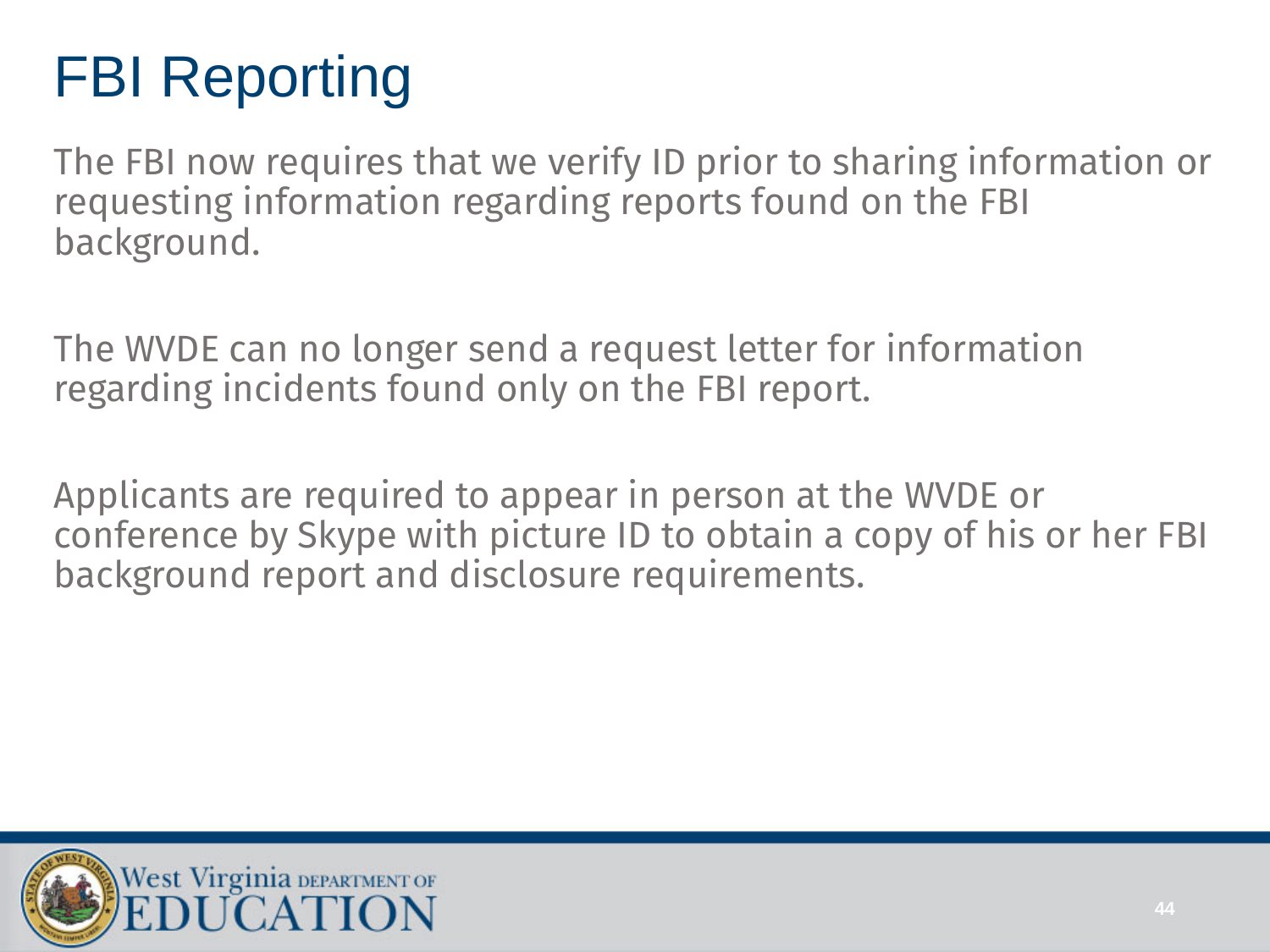

# FBI Reporting
The FBI now requires that we verify ID prior to sharing information or requesting information regarding reports found on the FBI background.

The WVDE can no longer send a request letter for information regarding incidents found only on the FBI report.

Applicants are required to appear in person at the WVDE or conference by Skype with picture ID to obtain a copy of his or her FBI background report and disclosure requirements.
44